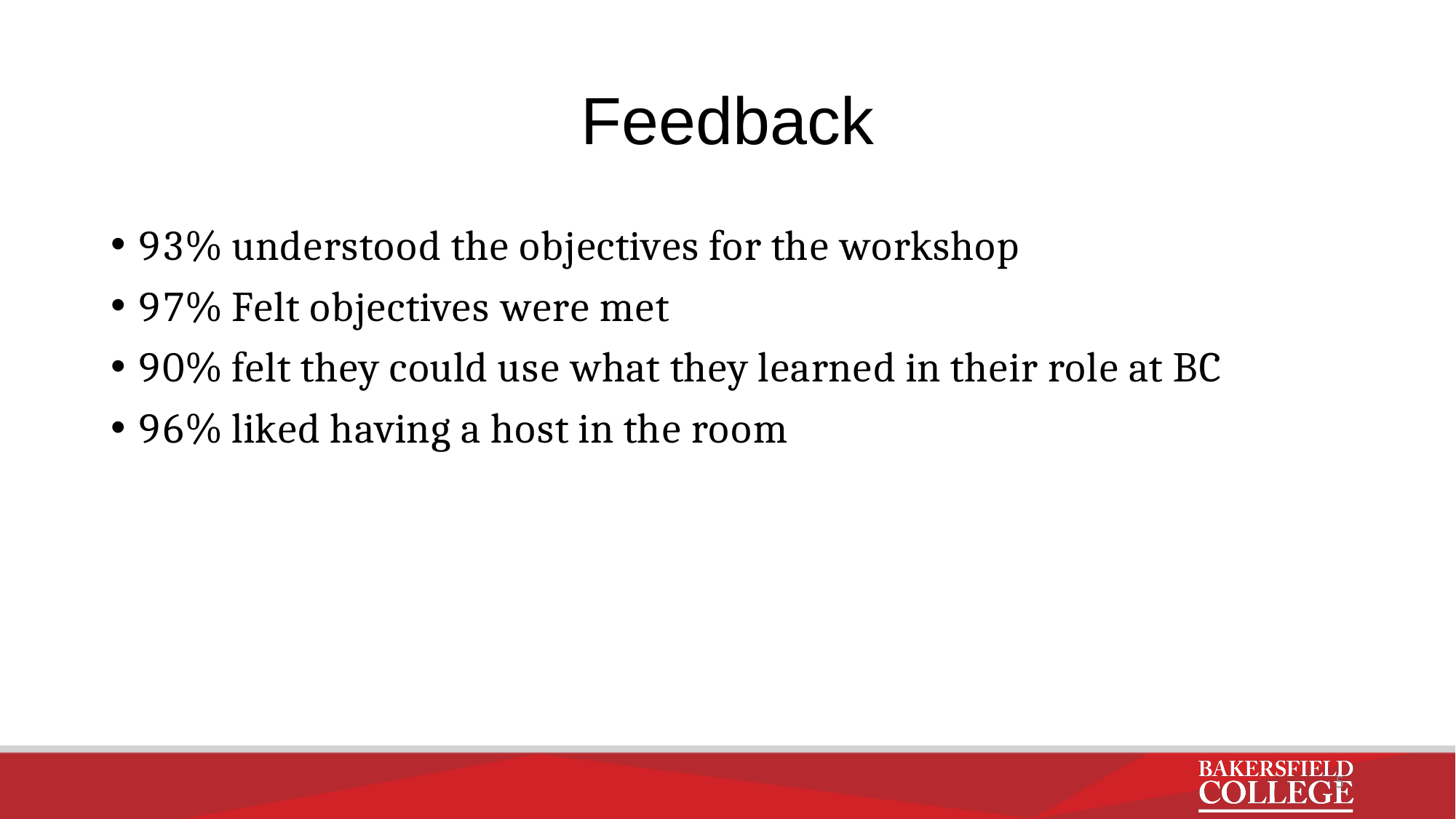

# Feedback
93% understood the objectives for the workshop
97% Felt objectives were met
90% felt they could use what they learned in their role at BC
96% liked having a host in the room
5